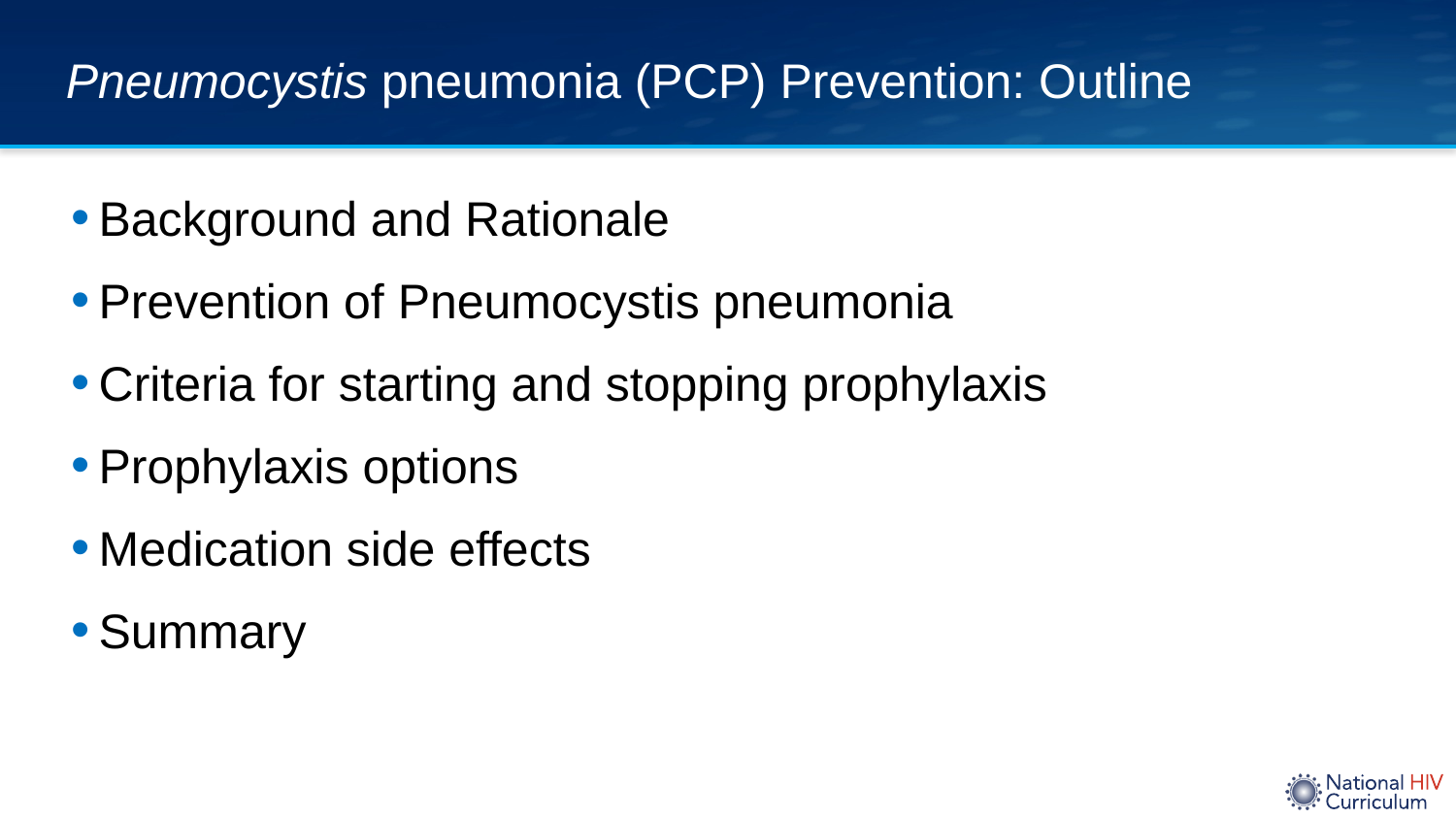

# Pneumocystis pneumonia (PCP) Prevention: Outline
Background and Rationale
Prevention of Pneumocystis pneumonia
Criteria for starting and stopping prophylaxis
Prophylaxis options
Medication side effects
Summary